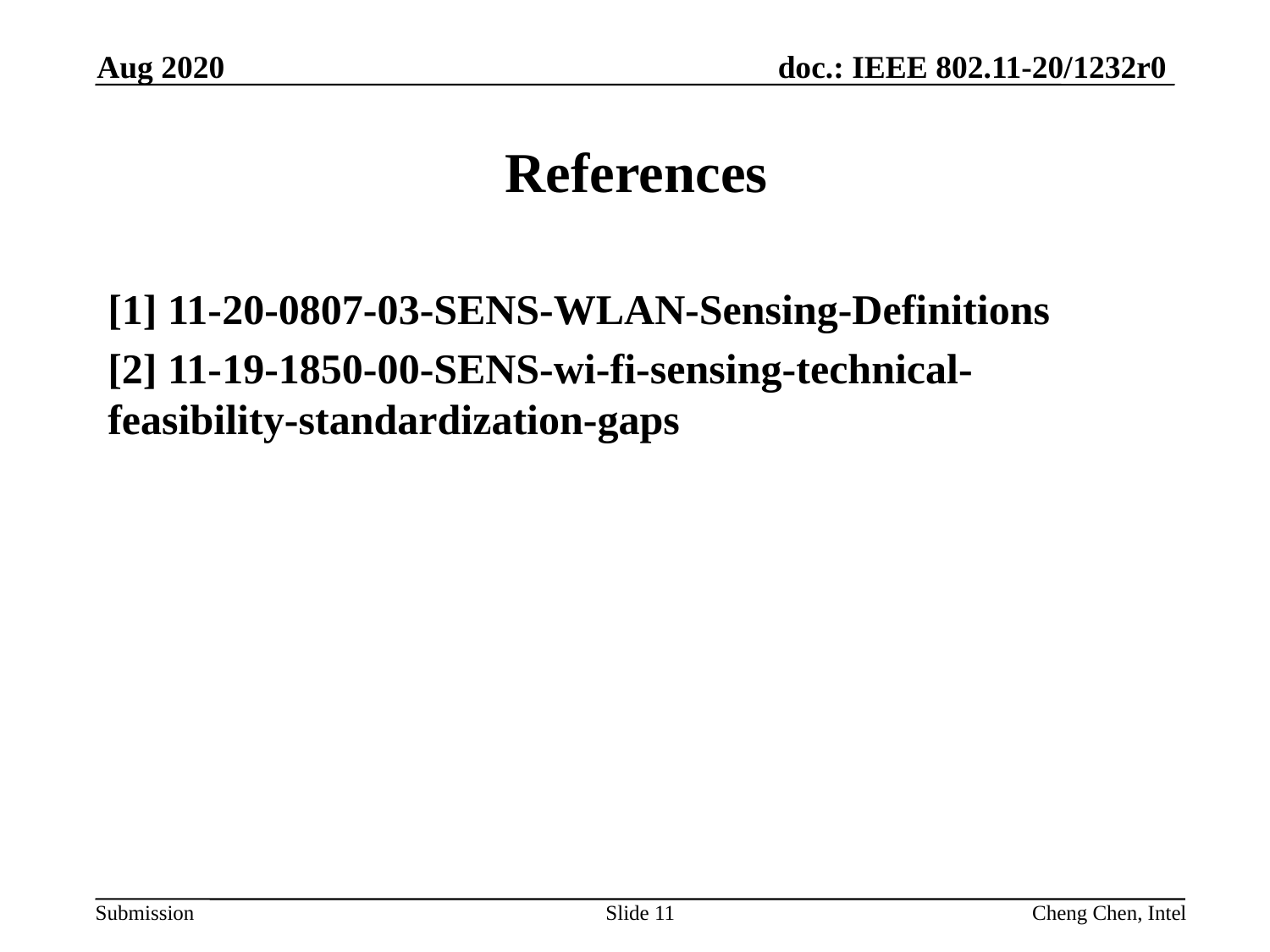

Aug 2020
# References
[1] 11-20-0807-03-SENS-WLAN-Sensing-Definitions
[2] 11-19-1850-00-SENS-wi-fi-sensing-technical-feasibility-standardization-gaps
Slide 11
Cheng Chen, Intel